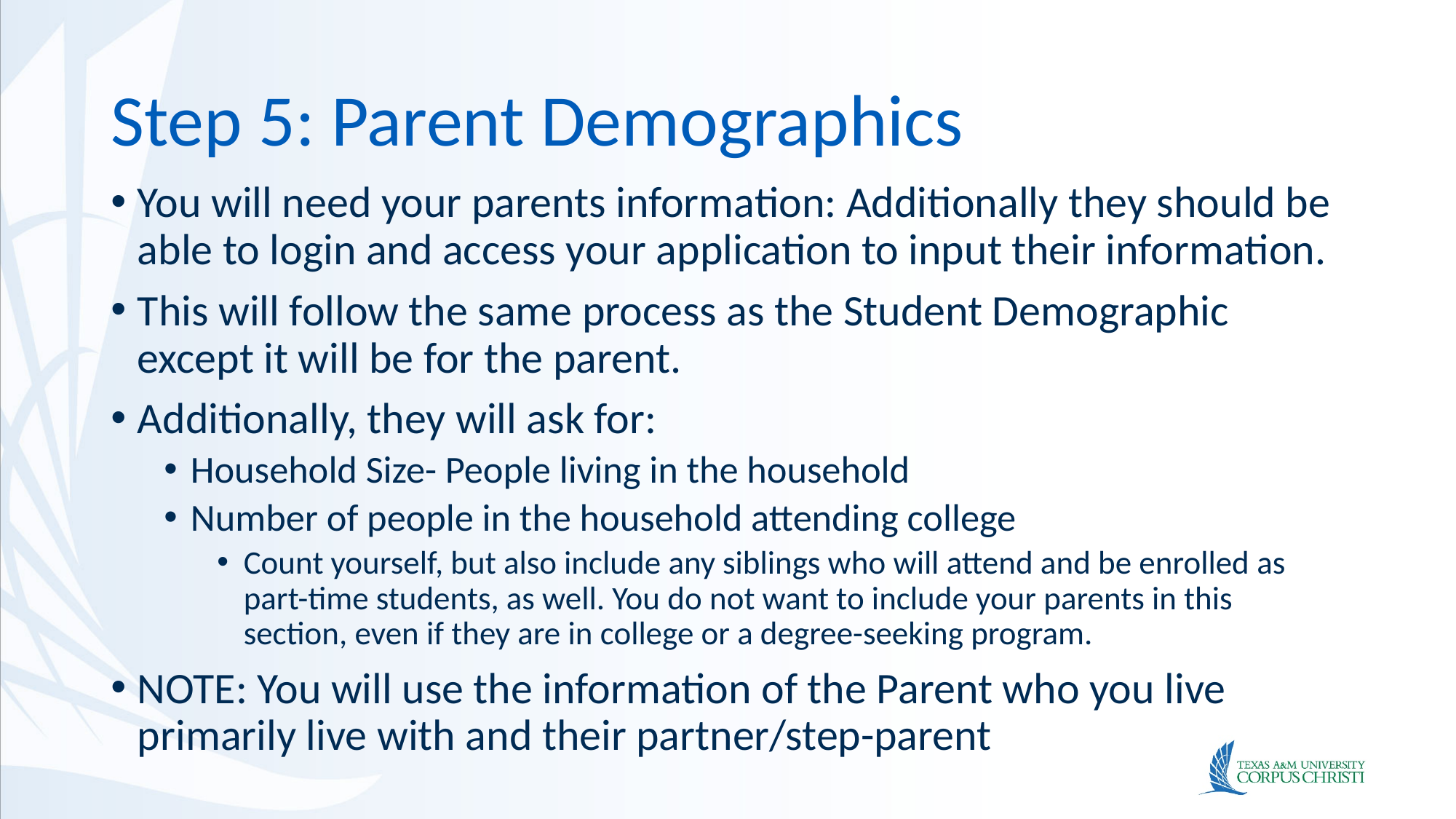

# Step 5: Parent Demographics
You will need your parents information: Additionally they should be able to login and access your application to input their information.
This will follow the same process as the Student Demographic except it will be for the parent.
Additionally, they will ask for:
Household Size- People living in the household
Number of people in the household attending college
Count yourself, but also include any siblings who will attend and be enrolled as part-time students, as well. You do not want to include your parents in this section, even if they are in college or a degree-seeking program.
NOTE: You will use the information of the Parent who you live primarily live with and their partner/step-parent